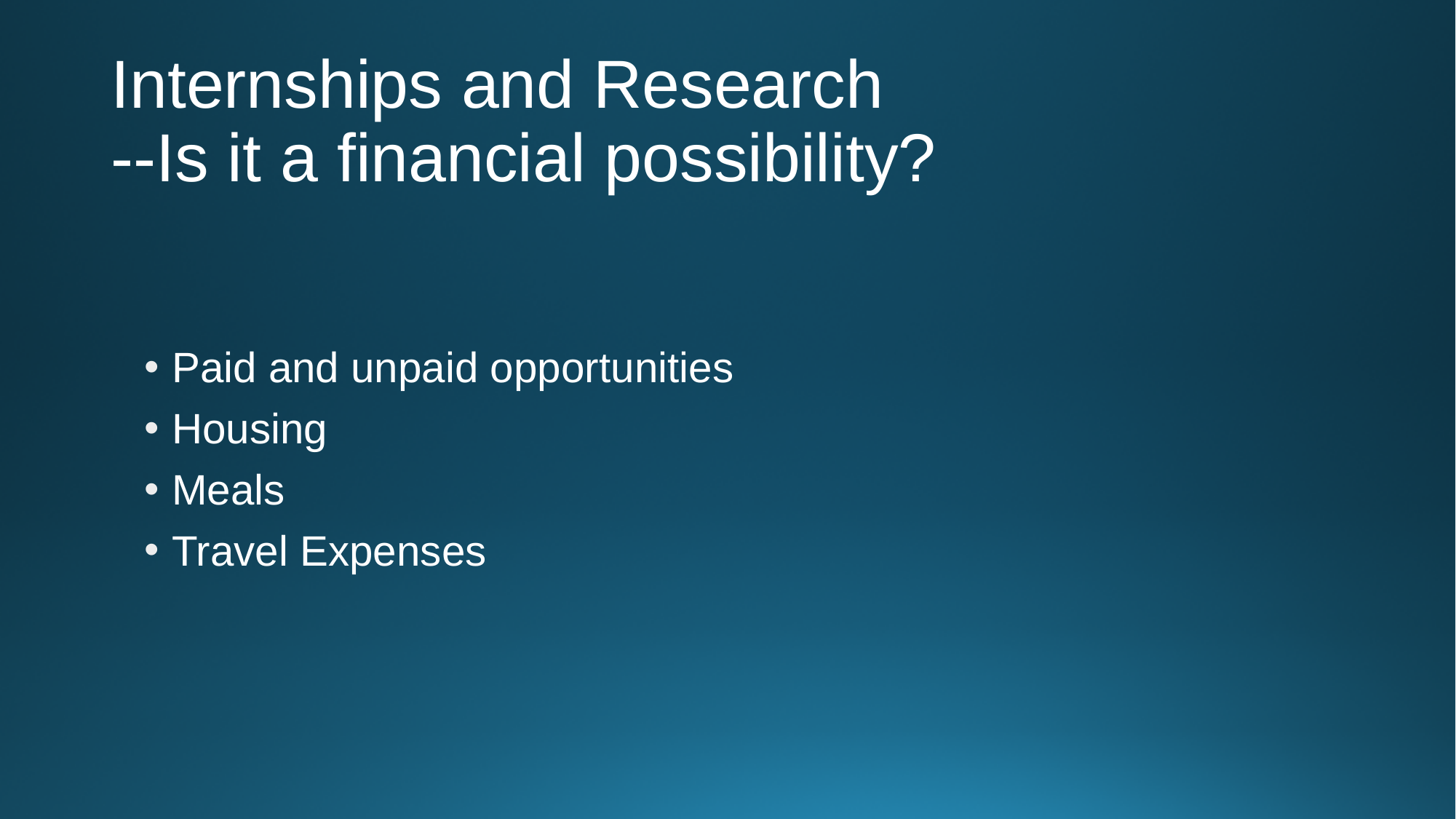

# Internships and Research --Is it a financial possibility?
Paid and unpaid opportunities
Housing
Meals
Travel Expenses